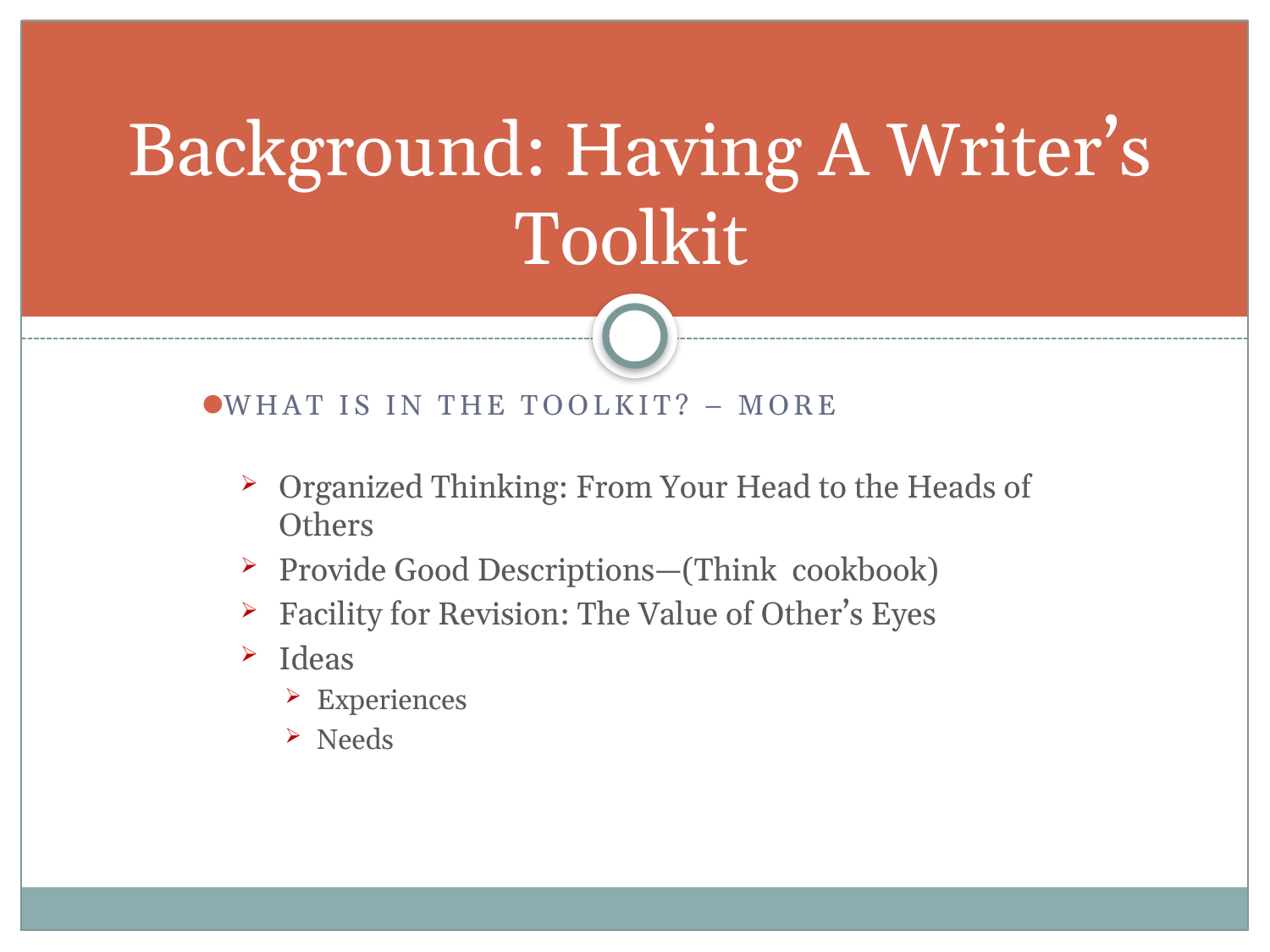

# Background: Having A Writer’s Toolkit
What is In the Toolkit? – more

Organized Thinking: From Your Head to the Heads of Others
Provide Good Descriptions—(Think  cookbook)
Facility for Revision: The Value of Other’s Eyes
Ideas
Experiences
Needs